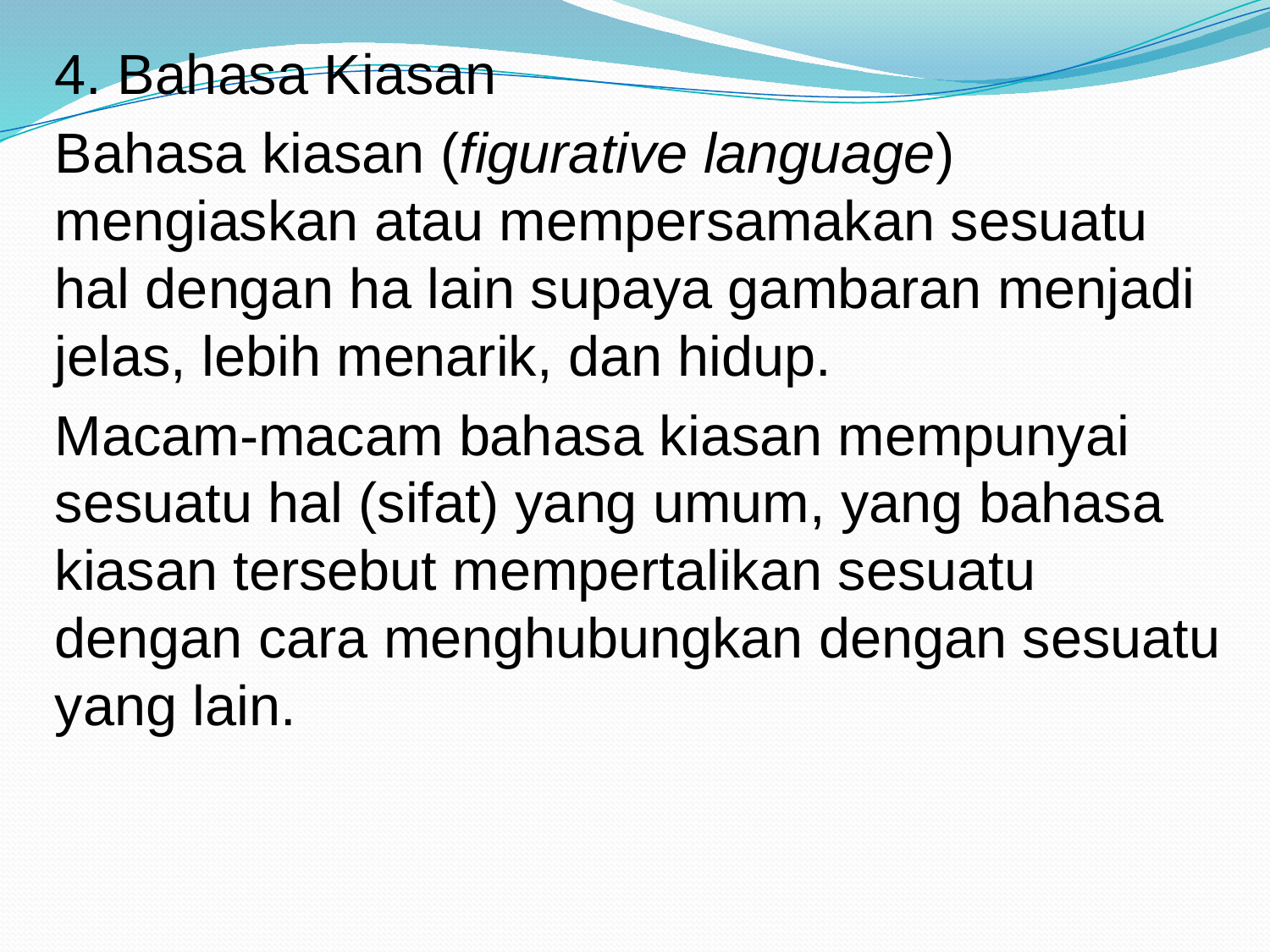

4. Bahasa Kiasan
Bahasa kiasan (figurative language) mengiaskan atau mempersamakan sesuatu hal dengan ha lain supaya gambaran menjadi jelas, lebih menarik, dan hidup.
Macam-macam bahasa kiasan mempunyai sesuatu hal (sifat) yang umum, yang bahasa kiasan tersebut mempertalikan sesuatu dengan cara menghubungkan dengan sesuatu yang lain.